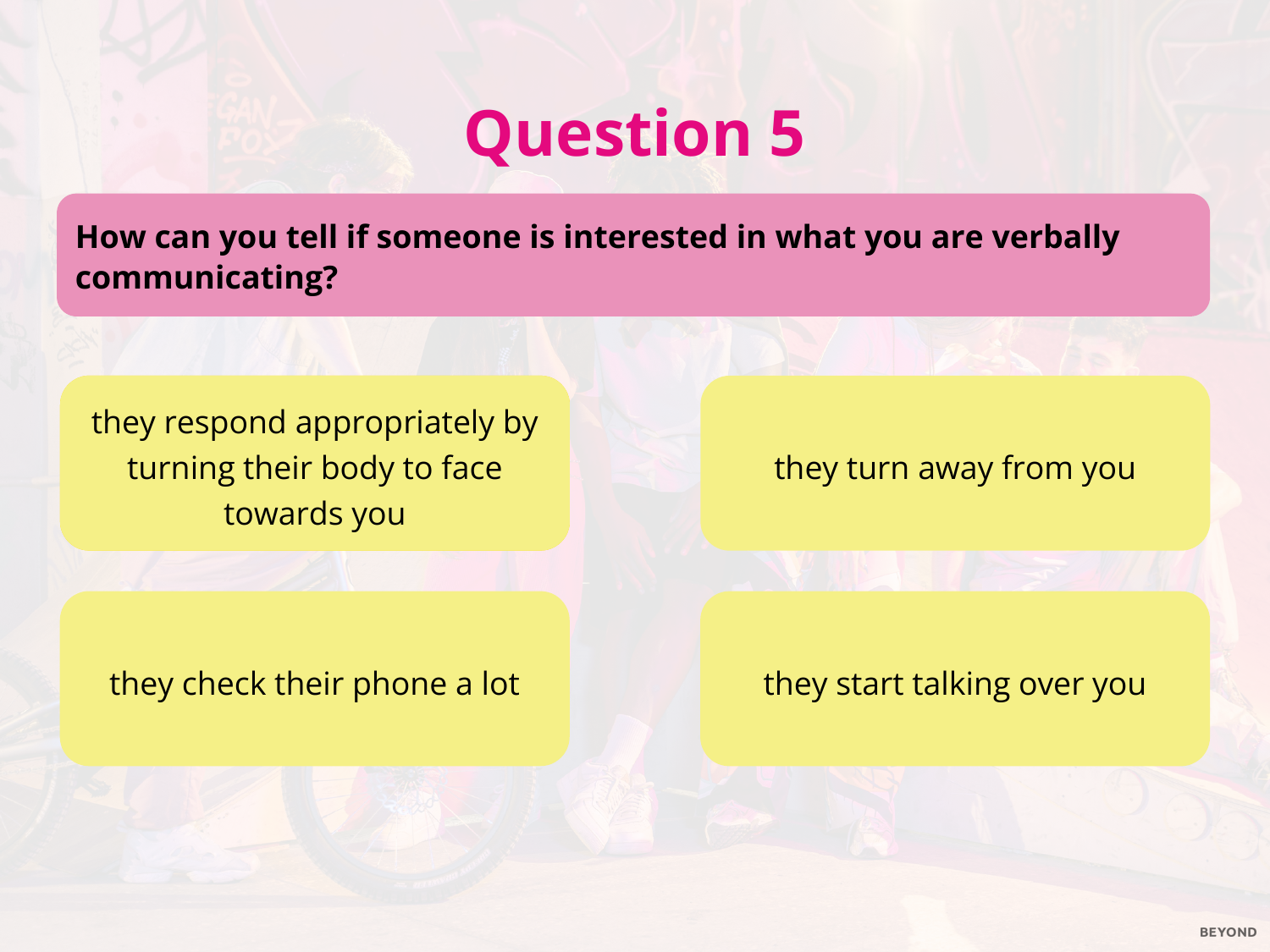

Question 5
How can you tell if someone is interested in what you are verbally communicating?
they respond appropriately by turning their body to face towards you
they respond appropriately by turning their body to face towards you
they turn away from you
they check their phone a lot
they start talking over you